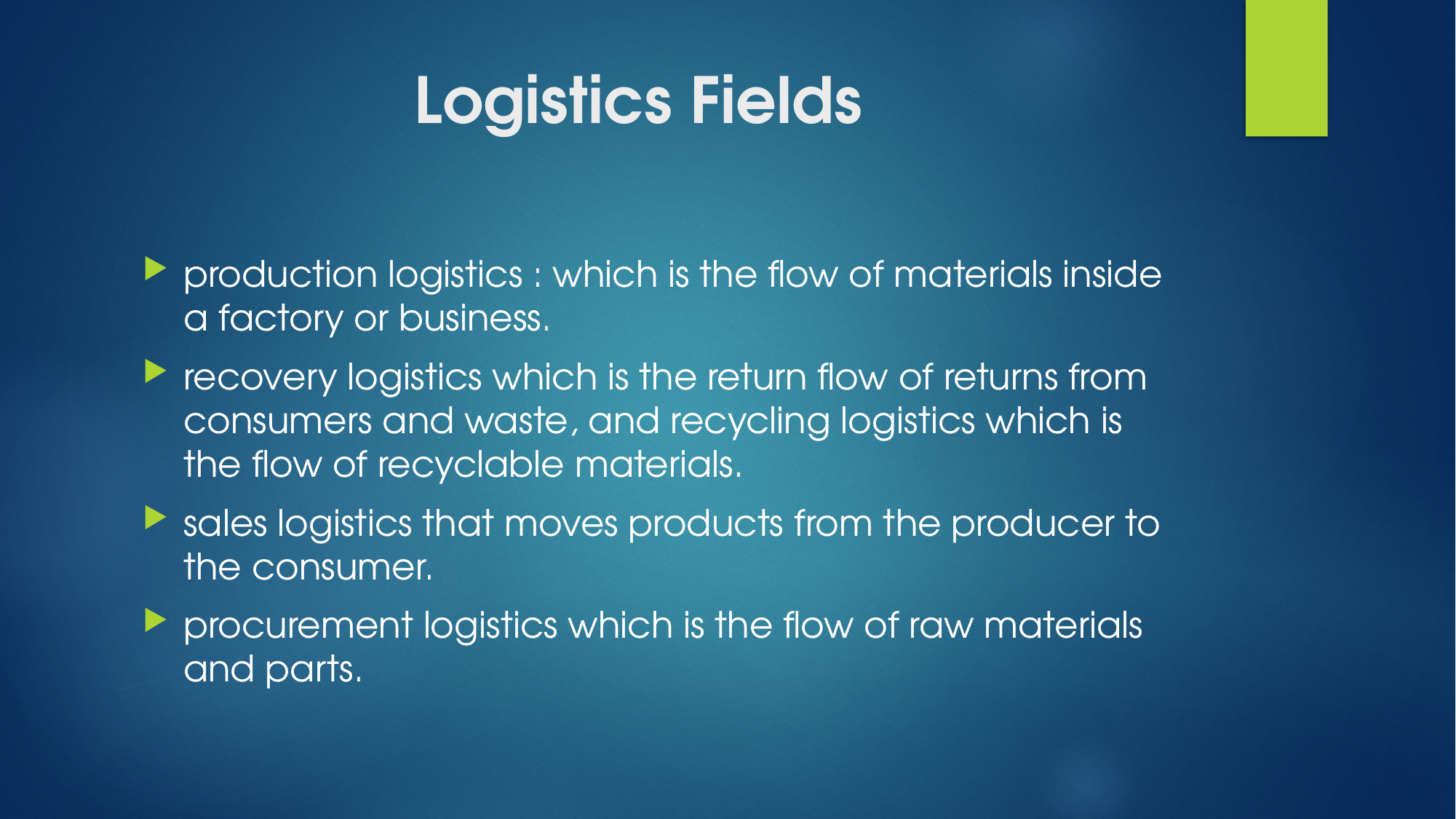

# Logistics Fields
production logistics : which is the flow of materials inside a factory or business.
recovery logistics which is the return flow of returns from consumers and waste, and recycling logistics which is the flow of recyclable materials.
sales logistics that moves products from the producer to the consumer.
procurement logistics which is the flow of raw materials and parts.